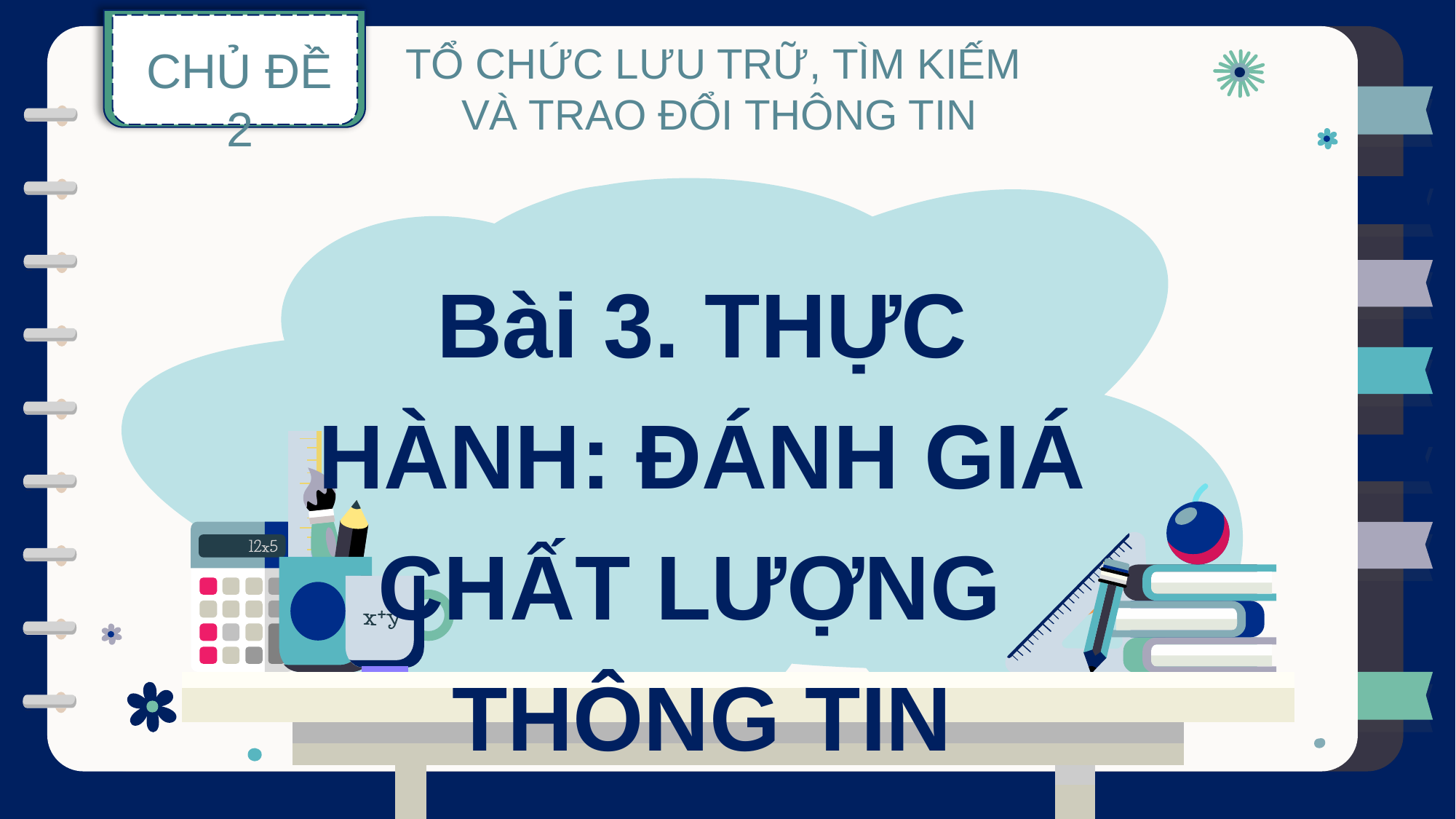

CHỦ ĐỀ 2
TỔ CHỨC LƯU TRỮ, TÌM KIẾM
VÀ TRAO ĐỔI THÔNG TIN
Bài 3. THỰC HÀNH: ĐÁNH GIÁ CHẤT LƯỢNG
THÔNG TIN